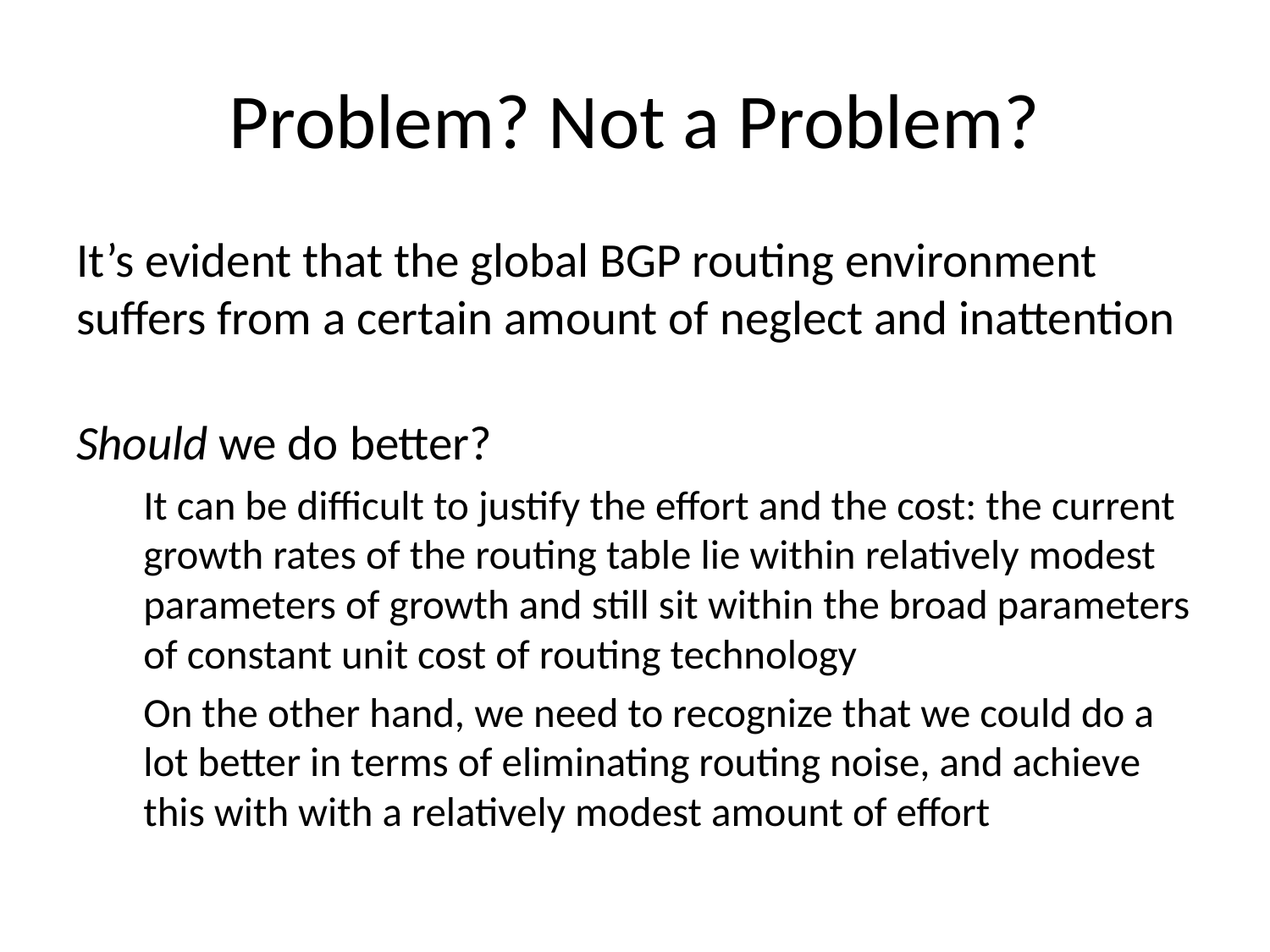

# Problem? Not a Problem?
It’s evident that the global BGP routing environment suffers from a certain amount of neglect and inattention

Should we do better?
It can be difficult to justify the effort and the cost: the current growth rates of the routing table lie within relatively modest parameters of growth and still sit within the broad parameters of constant unit cost of routing technology
On the other hand, we need to recognize that we could do a lot better in terms of eliminating routing noise, and achieve this with with a relatively modest amount of effort